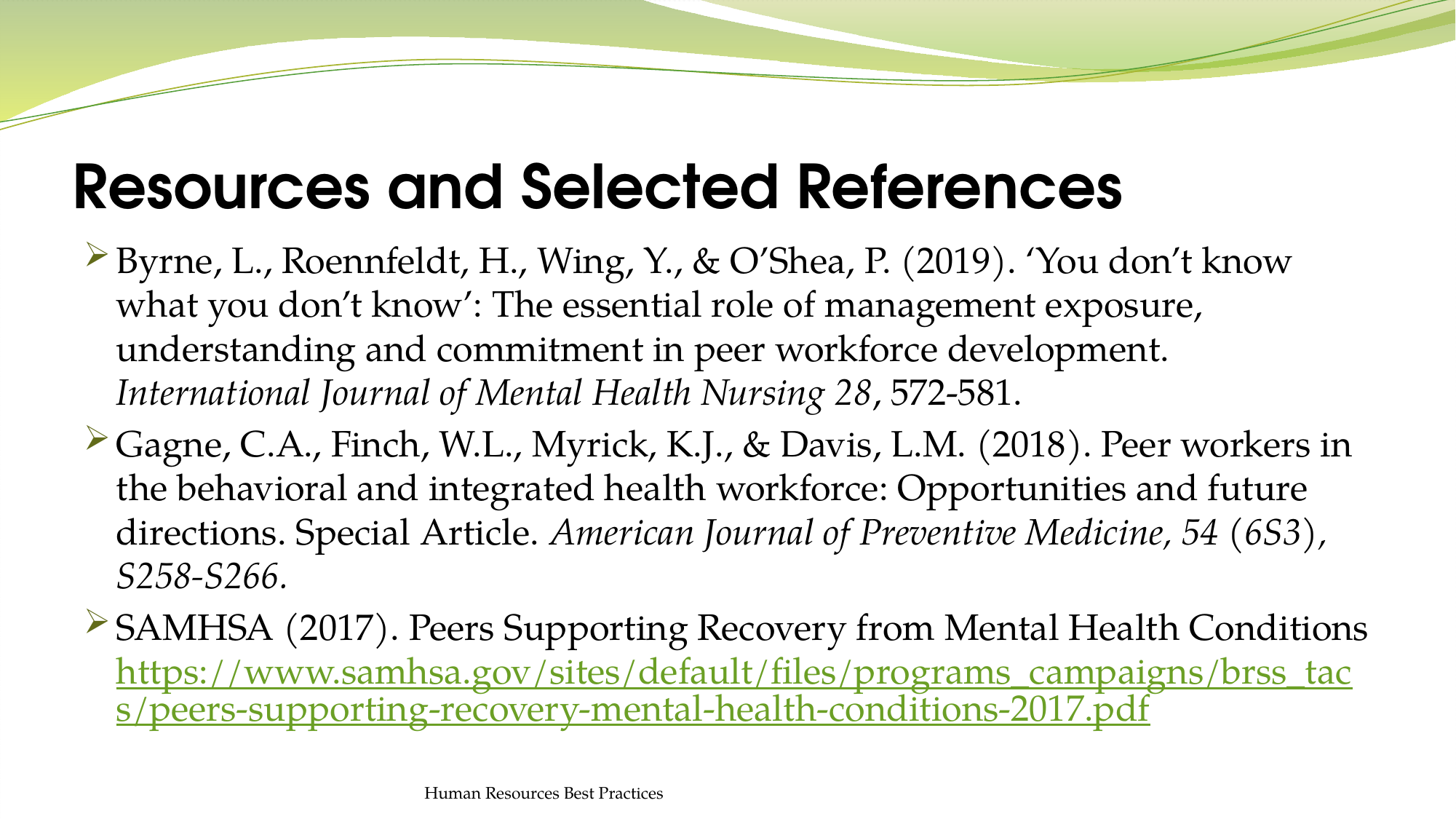

# Resources and Selected References
Byrne, L., Roennfeldt, H., Wing, Y., & O’Shea, P. (2019). ‘You don’t know what you don’t know’: The essential role of management exposure, understanding and commitment in peer workforce development. International Journal of Mental Health Nursing 28, 572-581.
Gagne, C.A., Finch, W.L., Myrick, K.J., & Davis, L.M. (2018). Peer workers in the behavioral and integrated health workforce: Opportunities and future directions. Special Article. American Journal of Preventive Medicine, 54 (6S3), S258-S266.
SAMHSA (2017). Peers Supporting Recovery from Mental Health Conditions https://www.samhsa.gov/sites/default/files/programs_campaigns/brss_tacs/peers-supporting-recovery-mental-health-conditions-2017.pdf

Human Resources Best Practices